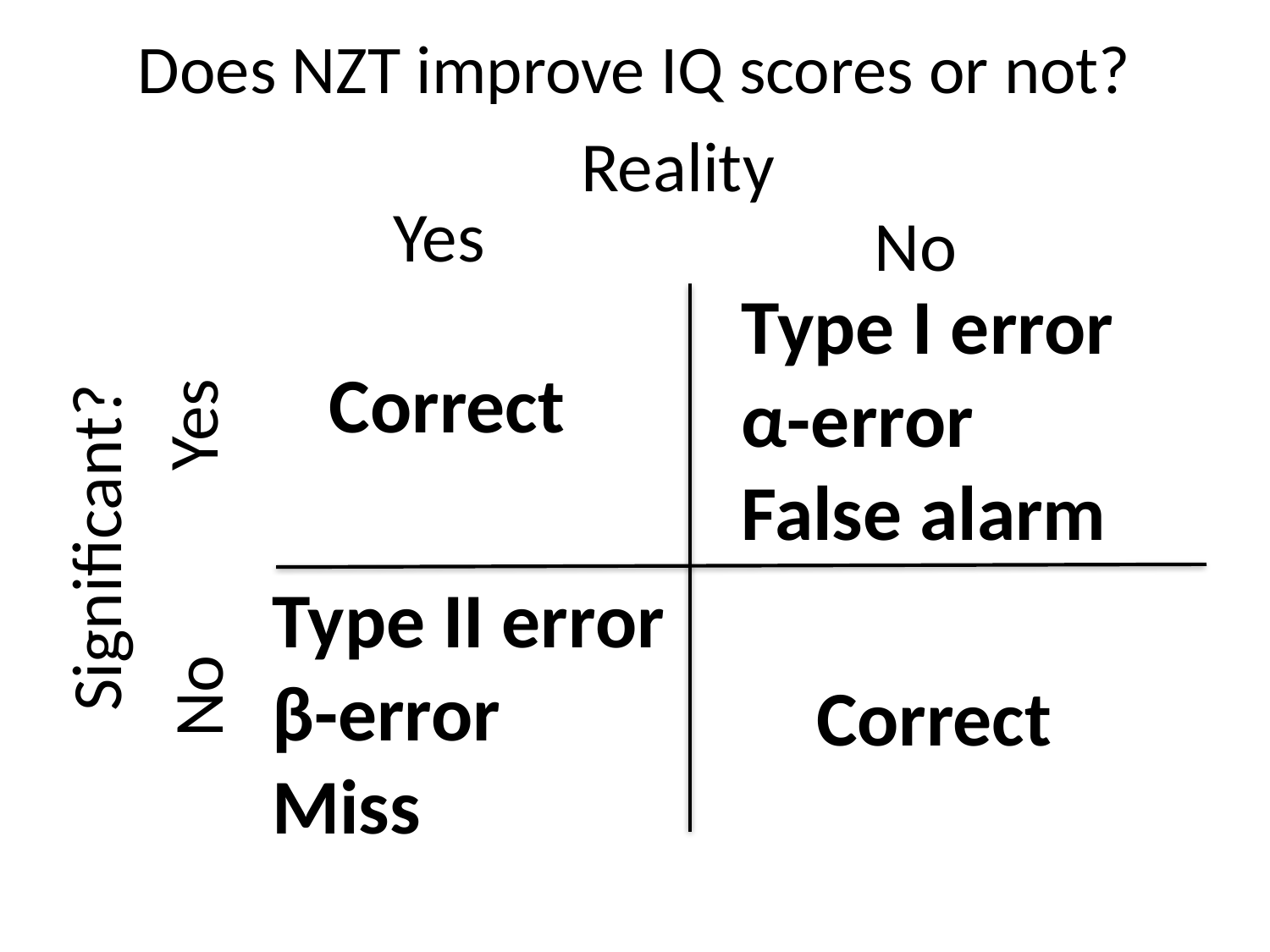

# Does NZT improve IQ scores or not?
Reality
Yes
No
Type I error
α-error
False alarm
Correct
Yes
Significant?
Type II error
β-error
Miss
No
Correct